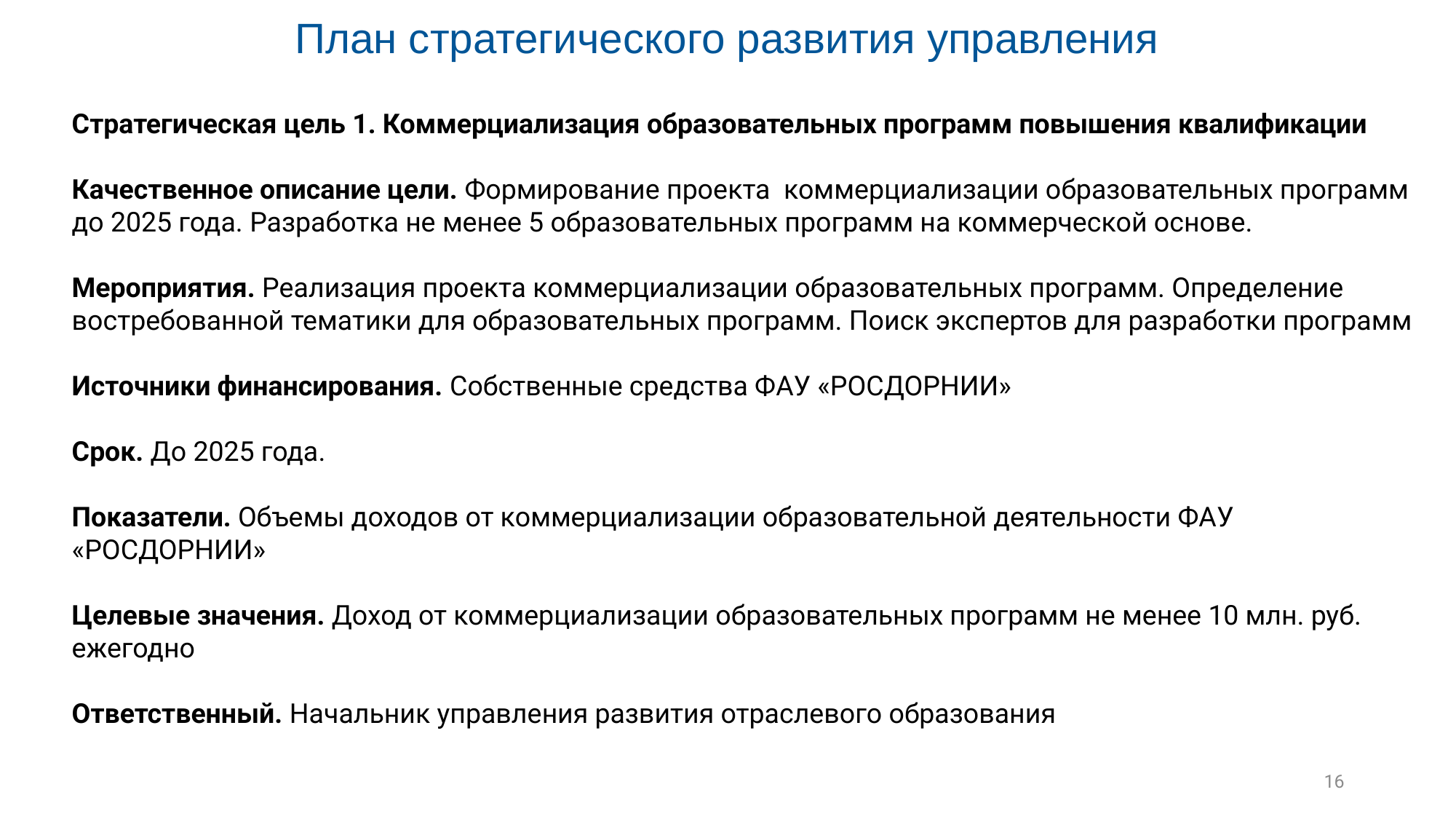

План стратегического развития управления
Стратегическая цель 1. Коммерциализация образовательных программ повышения квалификации

Качественное описание цели. Формирование проекта  коммерциализации образовательных программ
до 2025 года. Разработка не менее 5 образовательных программ на коммерческой основе.

Мероприятия. Реализация проекта коммерциализации образовательных программ. Определение востребованной тематики для образовательных программ. Поиск экспертов для разработки программ

Источники финансирования. Собственные средства ФАУ «РОСДОРНИИ»

Срок. До 2025 года.

Показатели. Объемы доходов от коммерциализации образовательной деятельности ФАУ «РОСДОРНИИ»

Целевые значения. Доход от коммерциализации образовательных программ не менее 10 млн. руб. ежегодно

Ответственный. Начальник управления развития отраслевого образования

16